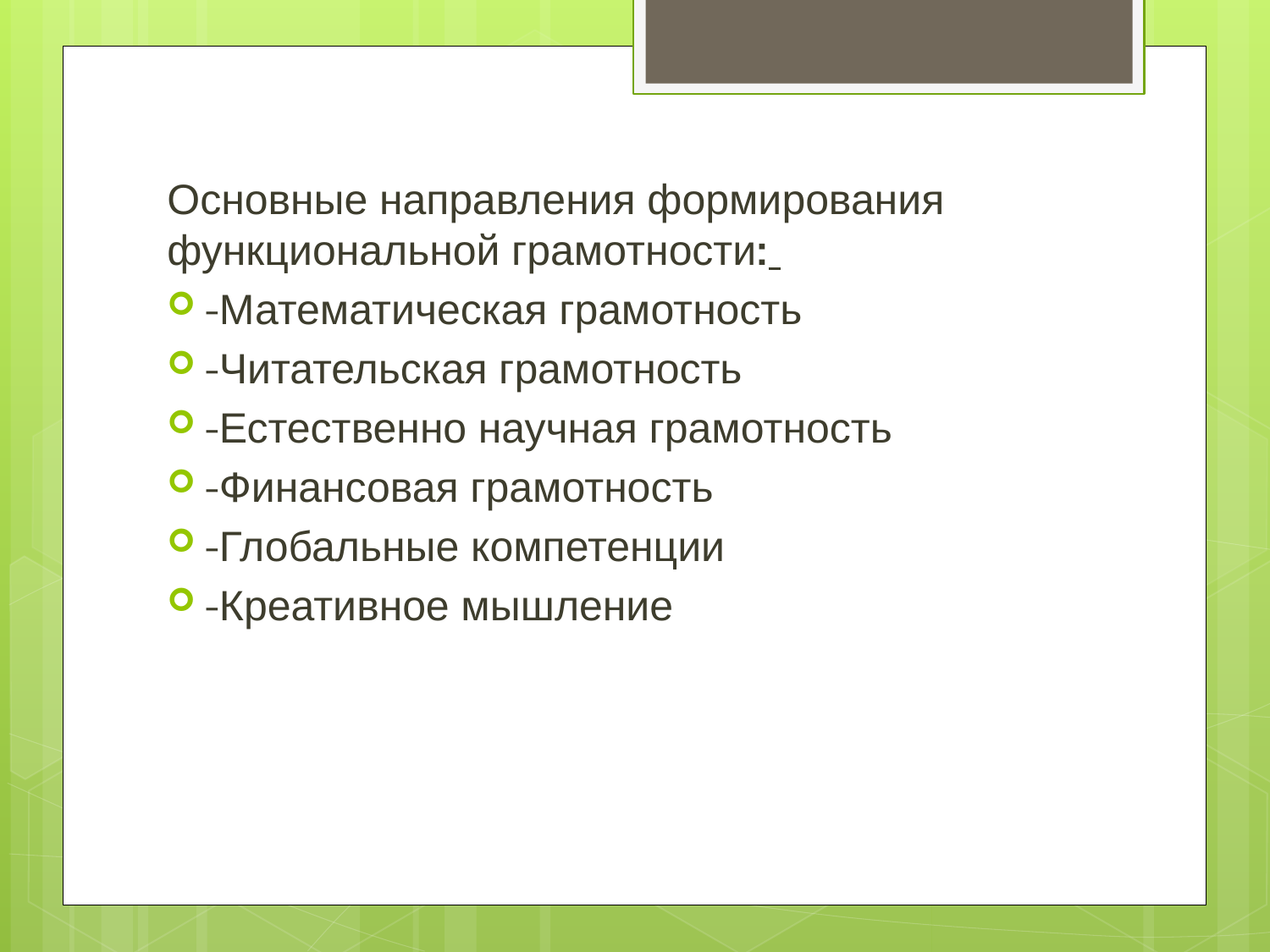

Основные направления формирования функциональной грамотности:
-Математическая грамотность
-Читательская грамотность
-Естественно научная грамотность
-Финансовая грамотность
-Глобальные компетенции
-Креативное мышление